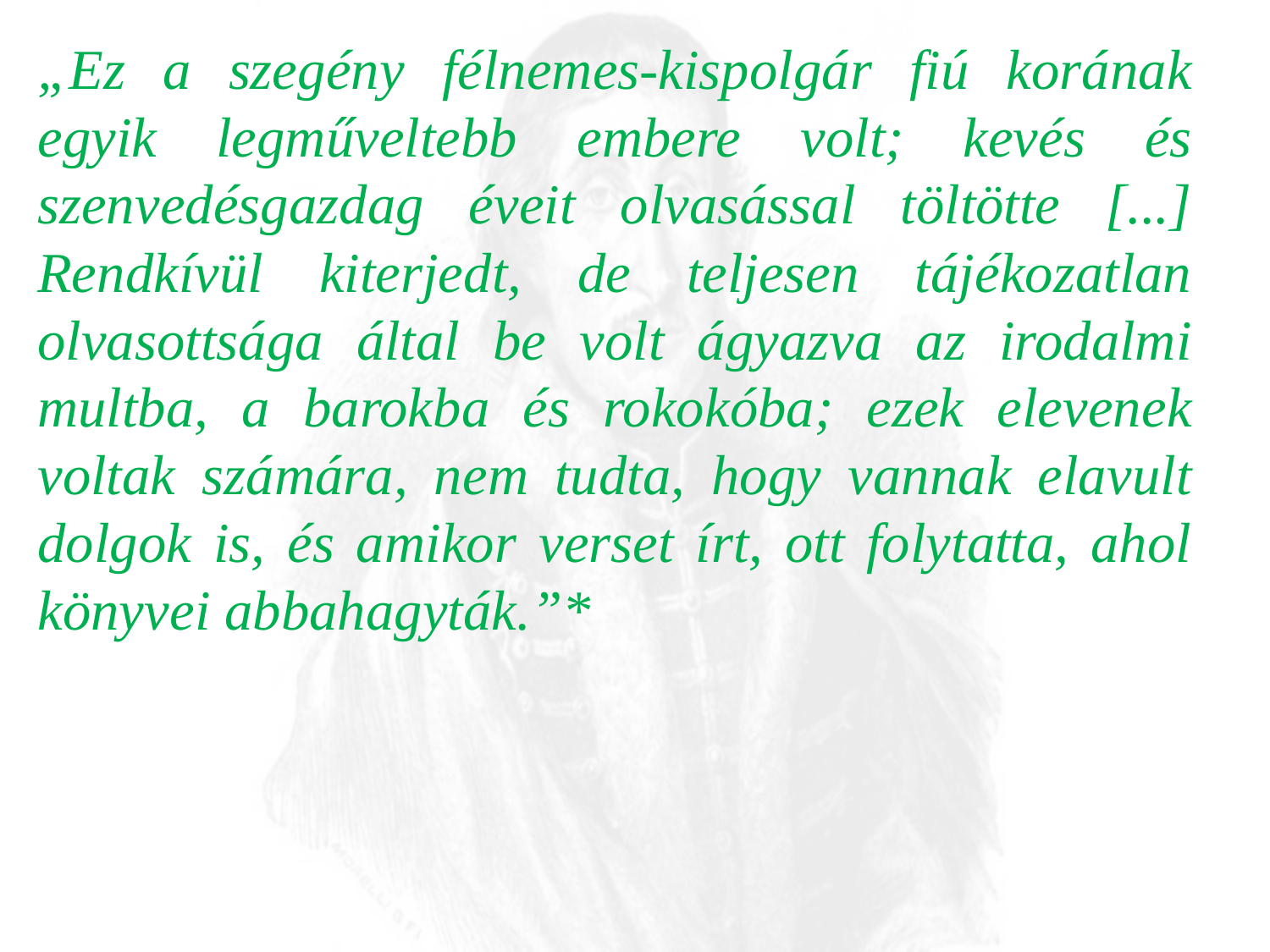

„Ez a szegény félnemes-kispolgár fiú korának egyik legműveltebb embere volt; kevés és szenvedésgazdag éveit olvasással töltötte [...] Rendkívül kiterjedt, de teljesen tájékozatlan olvasottsága által be volt ágyazva az irodalmi multba, a barokba és rokokóba; ezek elevenek voltak számára, nem tudta, hogy vannak elavult dolgok is, és amikor verset írt, ott folytatta, ahol könyvei abbahagyták.”*